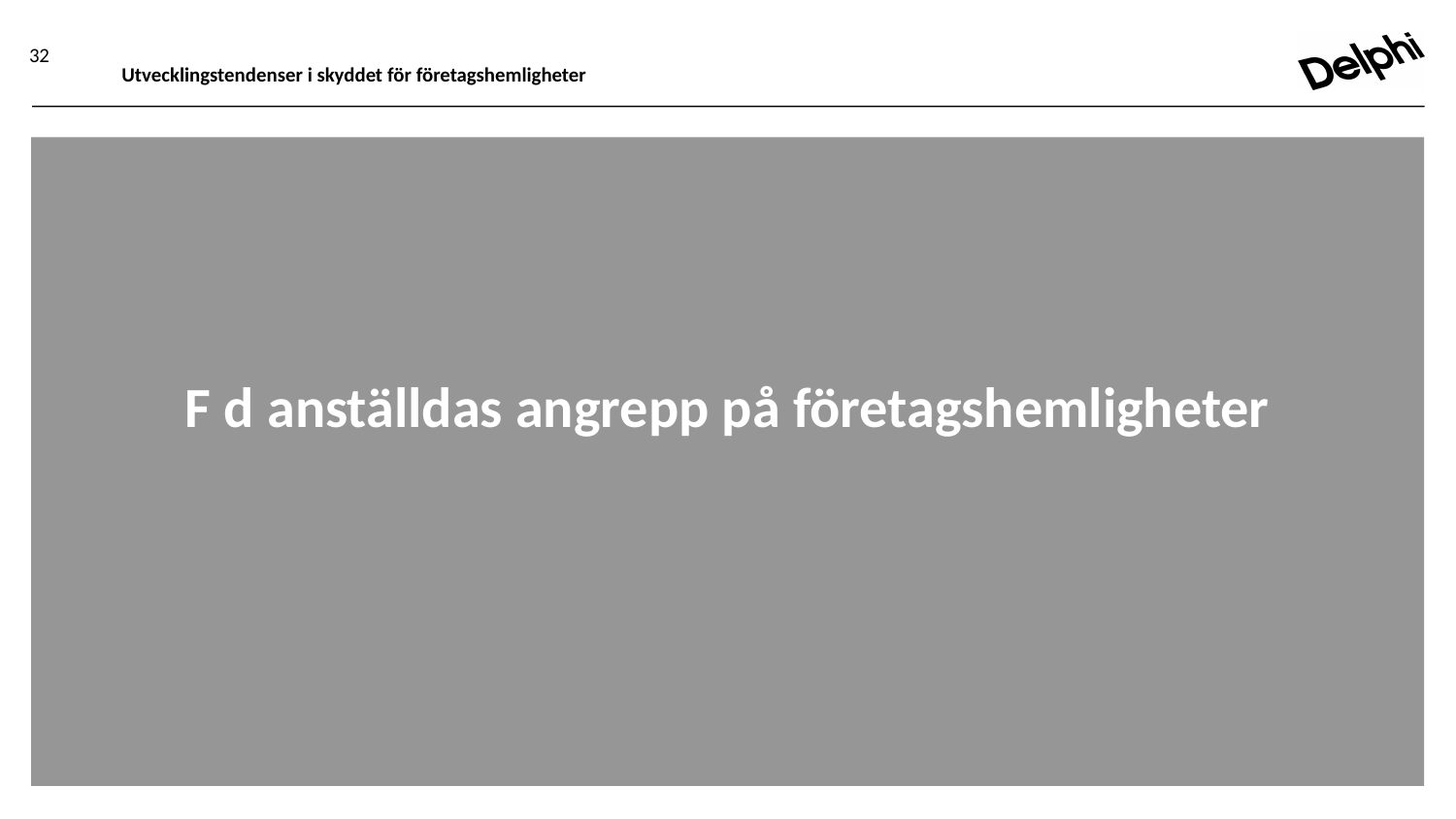

32
Utvecklingstendenser i skyddet för företagshemligheter
F d anställdas angrepp på företagshemligheter